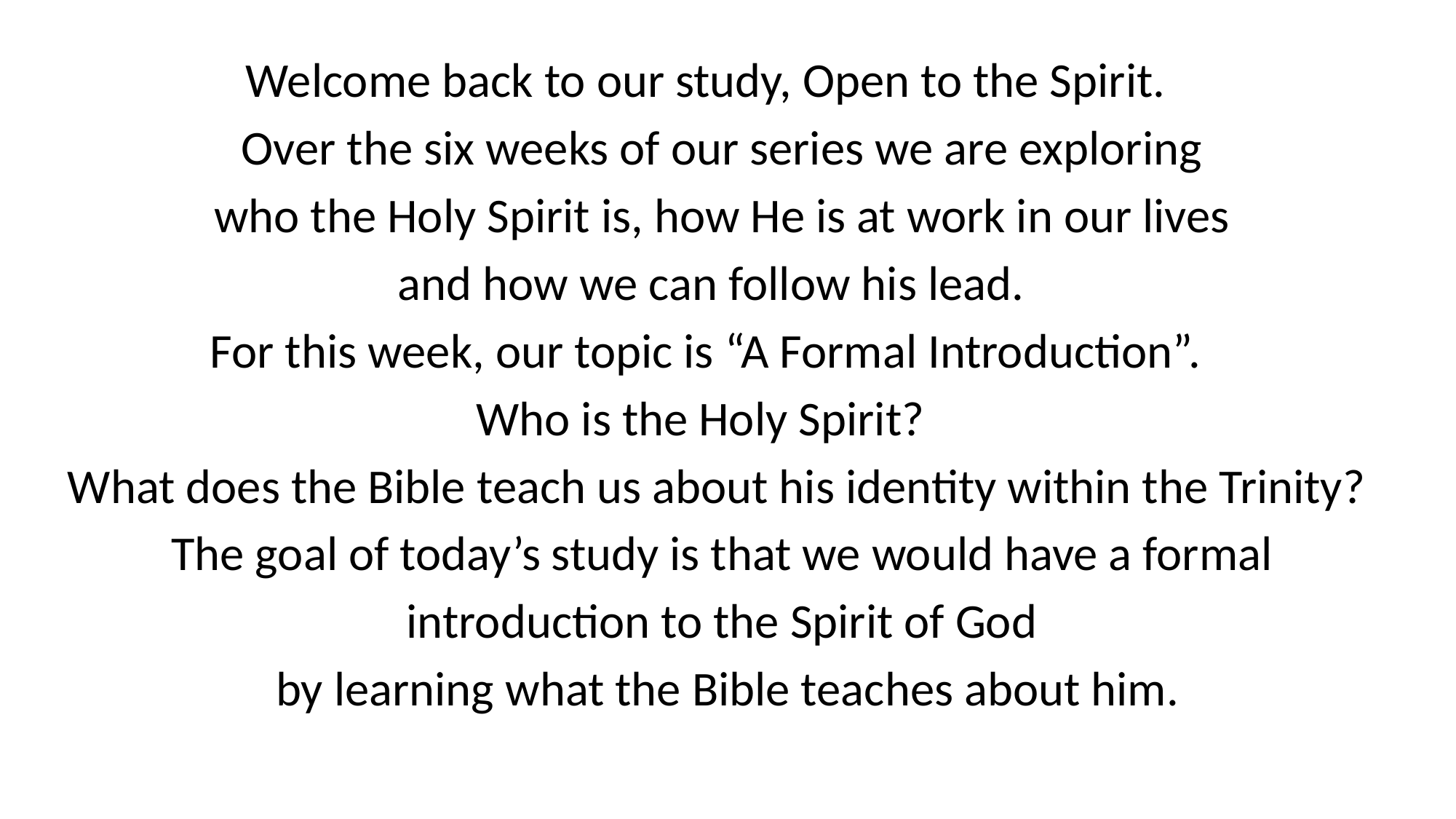

Welcome back to our study, Open to the Spirit.
Over the six weeks of our series we are exploring
who the Holy Spirit is, how He is at work in our lives
and how we can follow his lead.
For this week, our topic is “A Formal Introduction”.
Who is the Holy Spirit?
What does the Bible teach us about his identity within the Trinity?
The goal of today’s study is that we would have a formal
introduction to the Spirit of God
by learning what the Bible teaches about him.